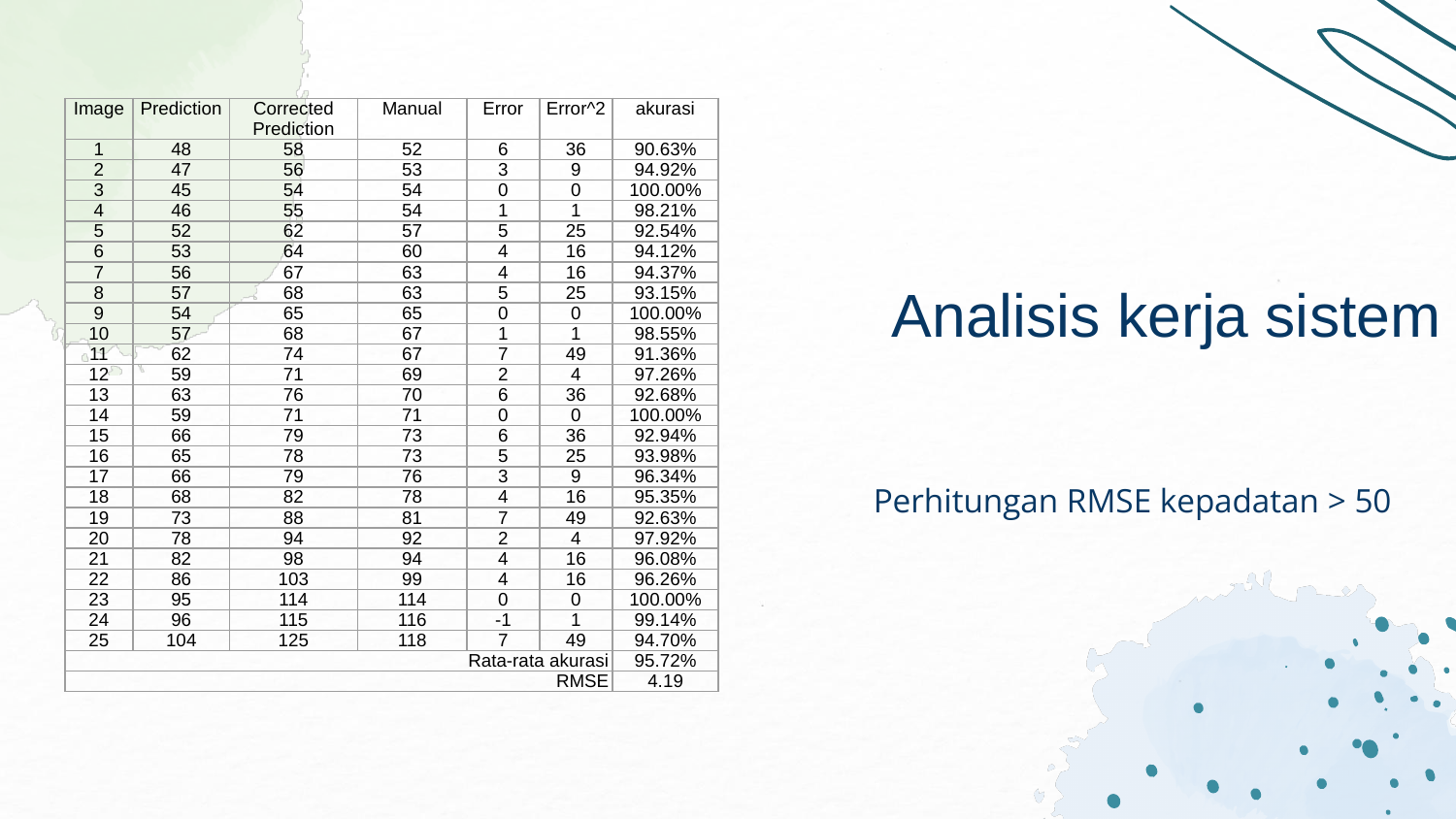

| Image | Prediction | Corrected Prediction | Manual | Error | Error^2 | akurasi |
| --- | --- | --- | --- | --- | --- | --- |
| 1 | 48 | 58 | 52 | 6 | 36 | 90.63% |
| 2 | 47 | 56 | 53 | 3 | 9 | 94.92% |
| 3 | 45 | 54 | 54 | 0 | 0 | 100.00% |
| 4 | 46 | 55 | 54 | 1 | 1 | 98.21% |
| 5 | 52 | 62 | 57 | 5 | 25 | 92.54% |
| 6 | 53 | 64 | 60 | 4 | 16 | 94.12% |
| 7 | 56 | 67 | 63 | 4 | 16 | 94.37% |
| 8 | 57 | 68 | 63 | 5 | 25 | 93.15% |
| 9 | 54 | 65 | 65 | 0 | 0 | 100.00% |
| 10 | 57 | 68 | 67 | 1 | 1 | 98.55% |
| 11 | 62 | 74 | 67 | 7 | 49 | 91.36% |
| 12 | 59 | 71 | 69 | 2 | 4 | 97.26% |
| 13 | 63 | 76 | 70 | 6 | 36 | 92.68% |
| 14 | 59 | 71 | 71 | 0 | 0 | 100.00% |
| 15 | 66 | 79 | 73 | 6 | 36 | 92.94% |
| 16 | 65 | 78 | 73 | 5 | 25 | 93.98% |
| 17 | 66 | 79 | 76 | 3 | 9 | 96.34% |
| 18 | 68 | 82 | 78 | 4 | 16 | 95.35% |
| 19 | 73 | 88 | 81 | 7 | 49 | 92.63% |
| 20 | 78 | 94 | 92 | 2 | 4 | 97.92% |
| 21 | 82 | 98 | 94 | 4 | 16 | 96.08% |
| 22 | 86 | 103 | 99 | 4 | 16 | 96.26% |
| 23 | 95 | 114 | 114 | 0 | 0 | 100.00% |
| 24 | 96 | 115 | 116 | -1 | 1 | 99.14% |
| 25 | 104 | 125 | 118 | 7 | 49 | 94.70% |
| Rata-rata akurasi |  |  |  |  |  | 95.72% |
| RMSE |  |  |  |  |  | 4.19 |
# Analisis kerja sistem
Perhitungan RMSE kepadatan > 50